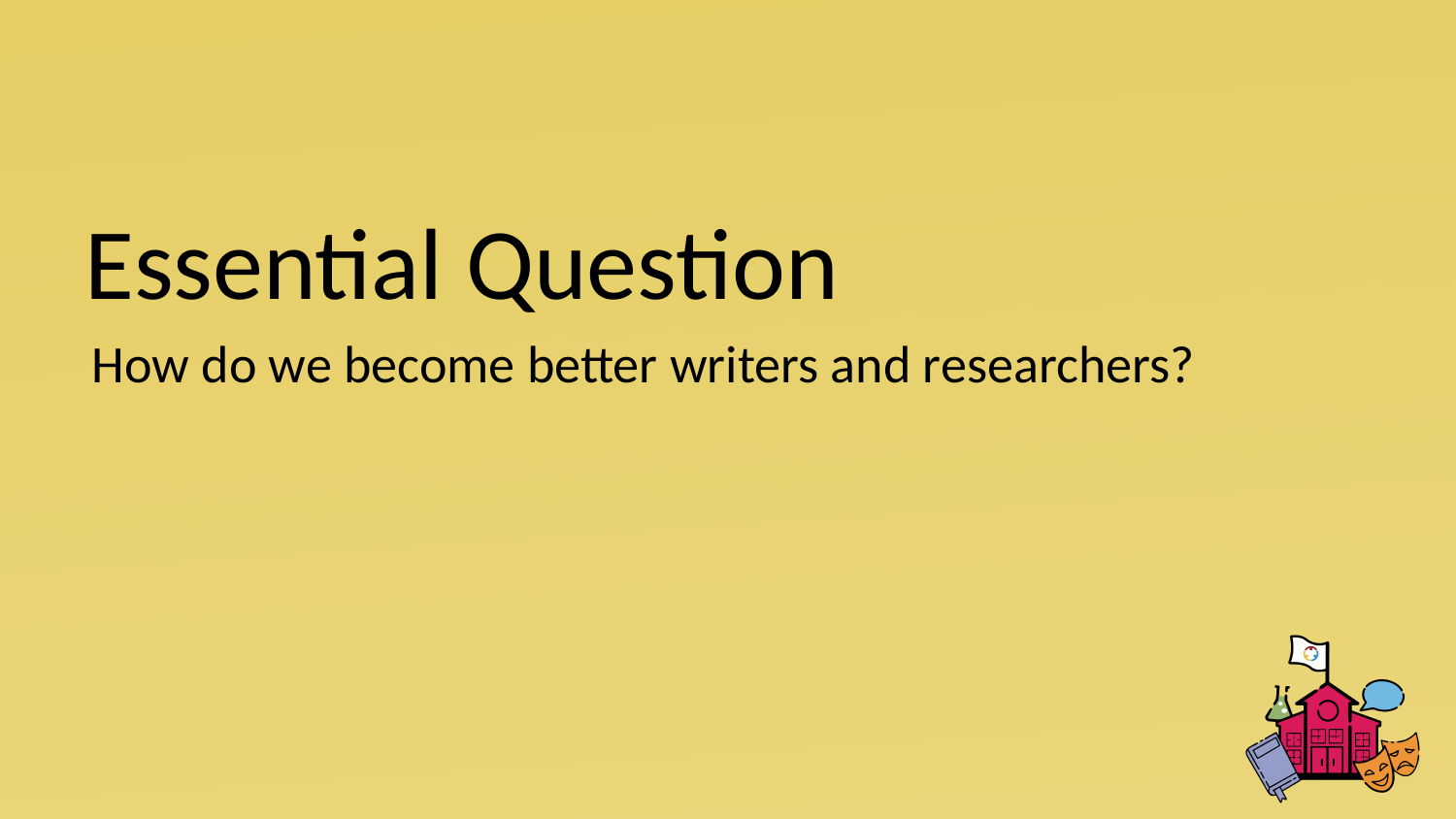

# Essential Question
How do we become better writers and researchers?